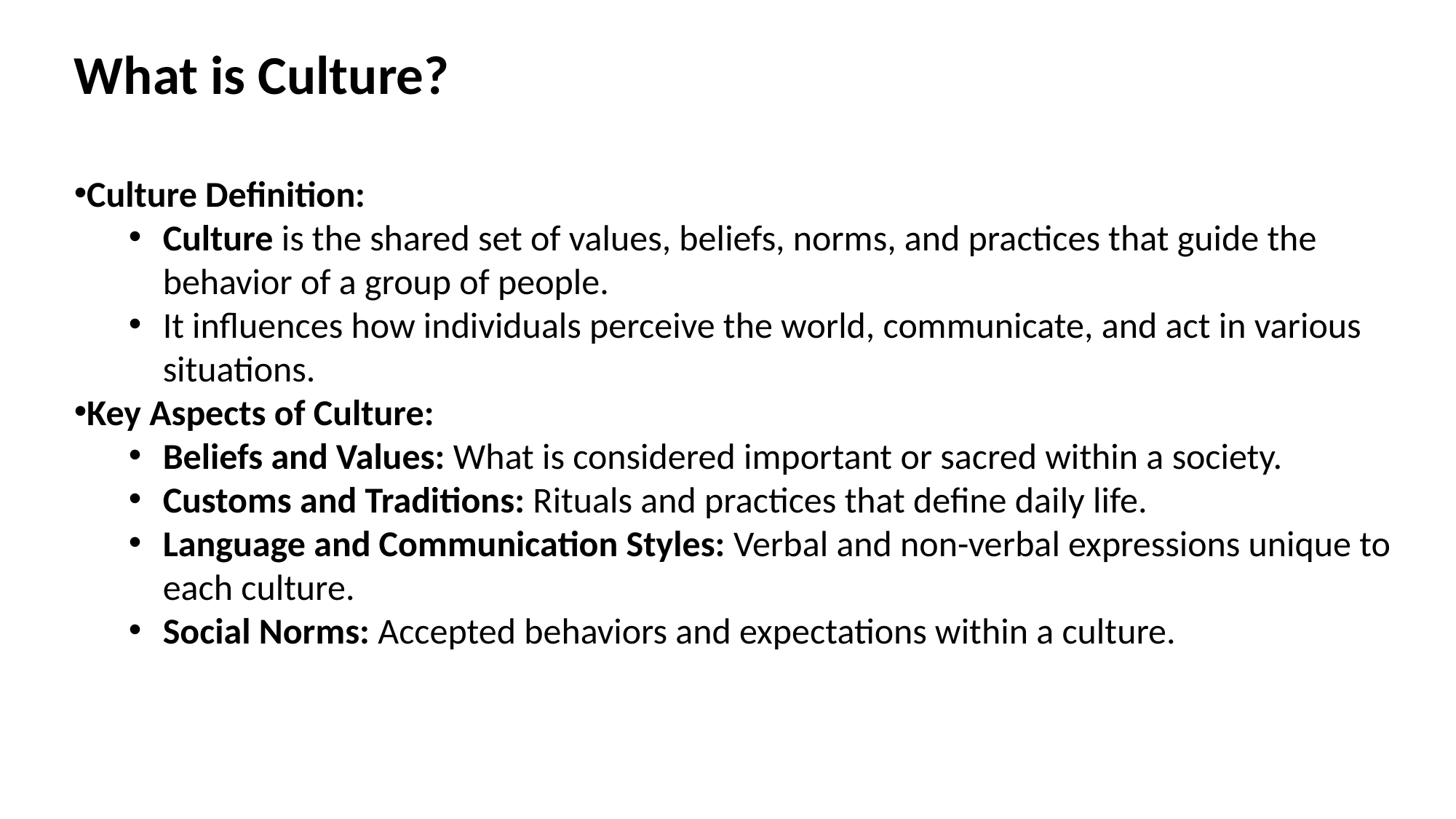

What is Culture?

Culture Definition:
Culture is the shared set of values, beliefs, norms, and practices that guide the behavior of a group of people.
It influences how individuals perceive the world, communicate, and act in various situations.
Key Aspects of Culture:
Beliefs and Values: What is considered important or sacred within a society.
Customs and Traditions: Rituals and practices that define daily life.
Language and Communication Styles: Verbal and non-verbal expressions unique to each culture.
Social Norms: Accepted behaviors and expectations within a culture.